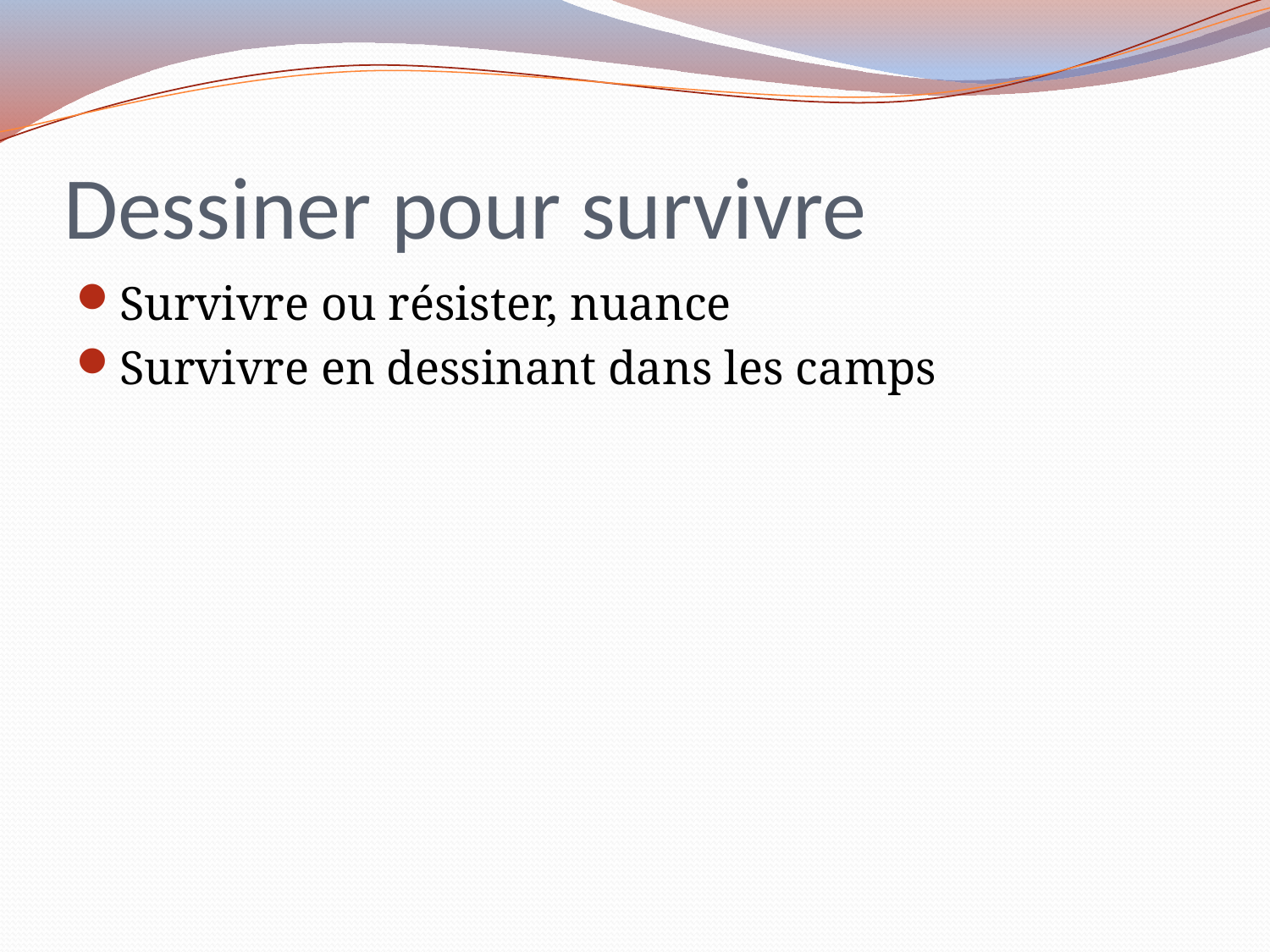

# Dessiner pour survivre
Survivre ou résister, nuance
Survivre en dessinant dans les camps